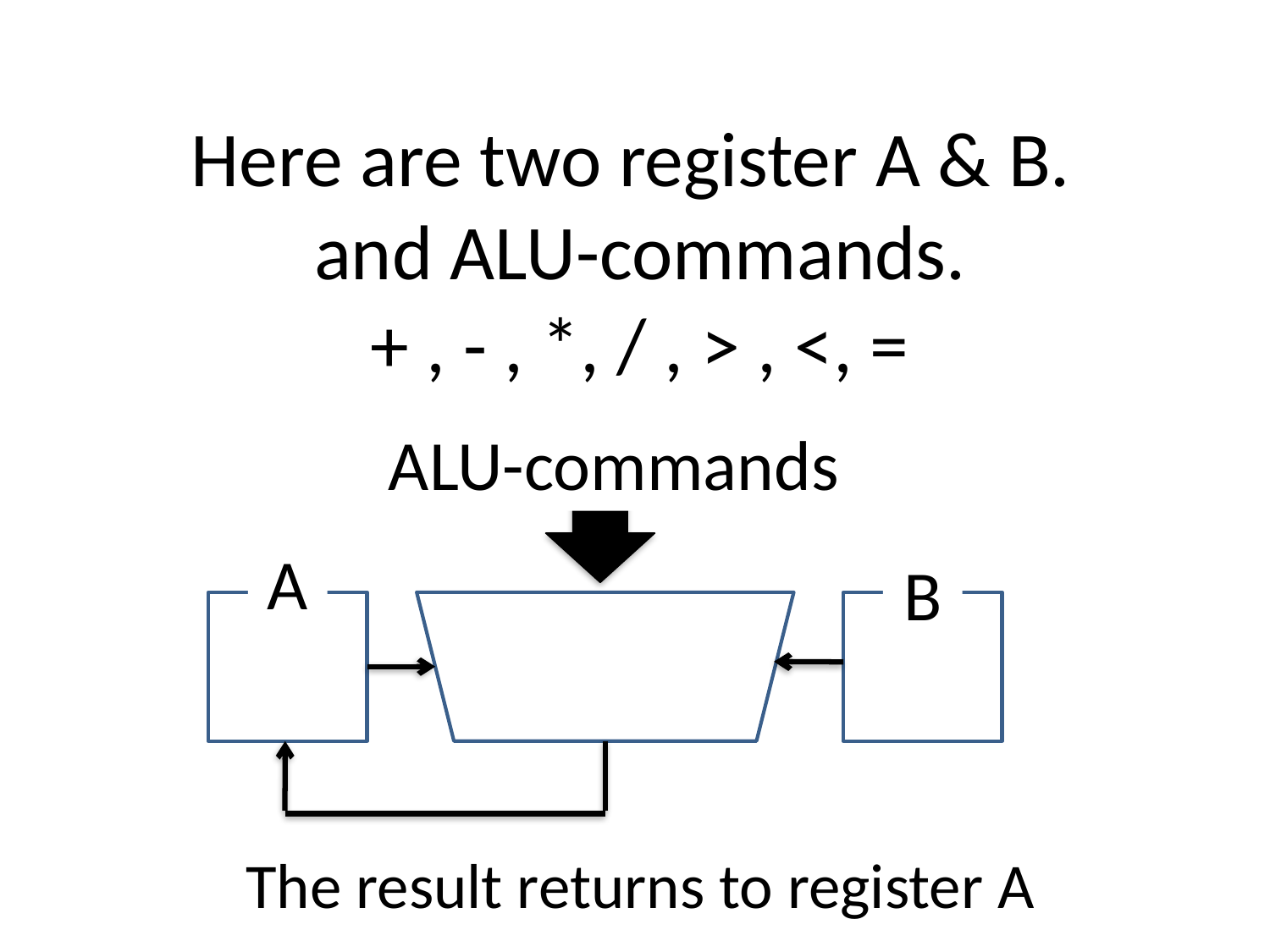

# Here are two register A & B. and ALU-commands. + , - , *, / , > , <, =
ALU-commands

A
B

The result returns to register A